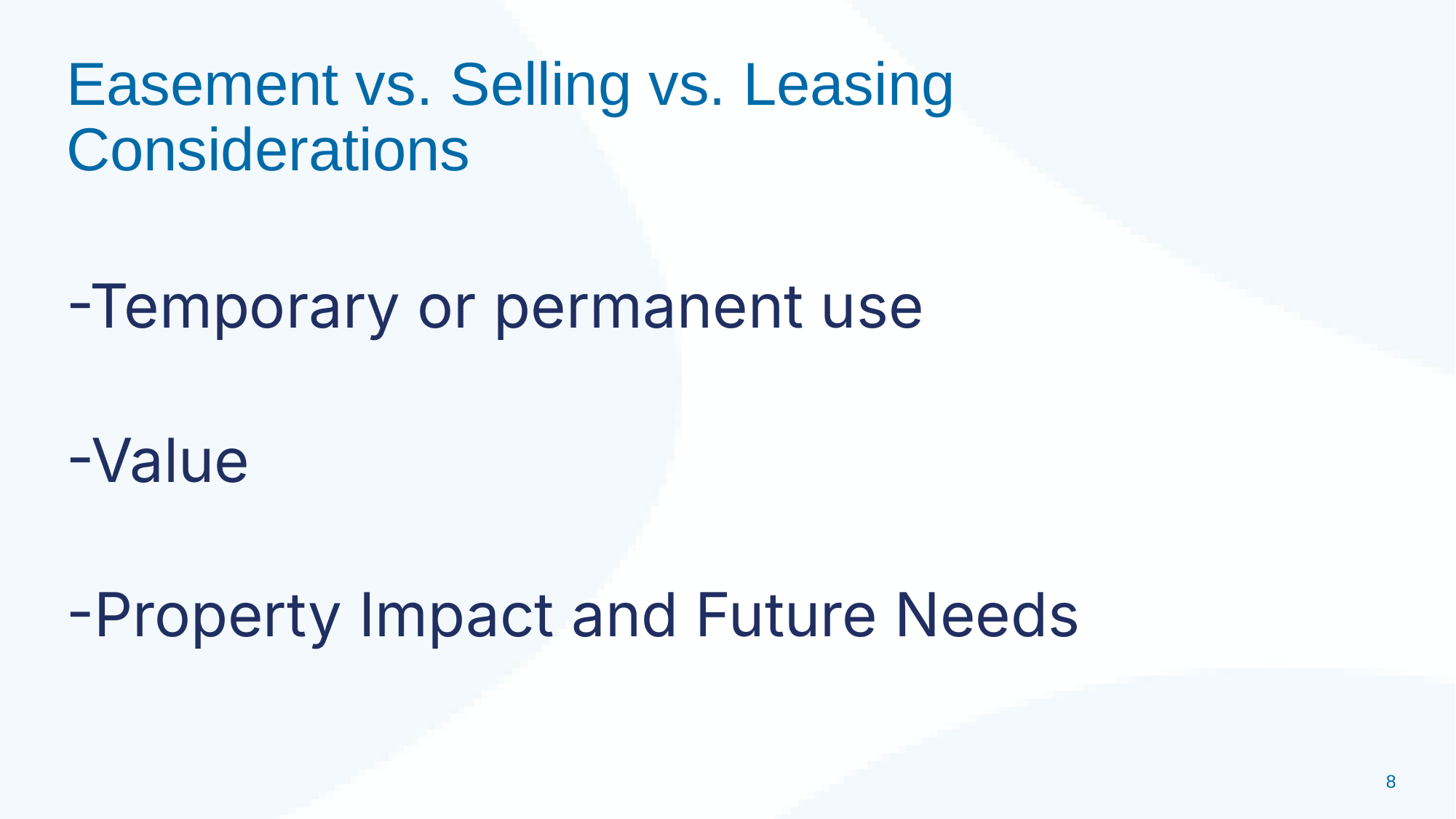

Easement vs. Selling vs. Leasing Considerations

-Temporary or permanent use

-Value

-Property Impact and Future Needs

8